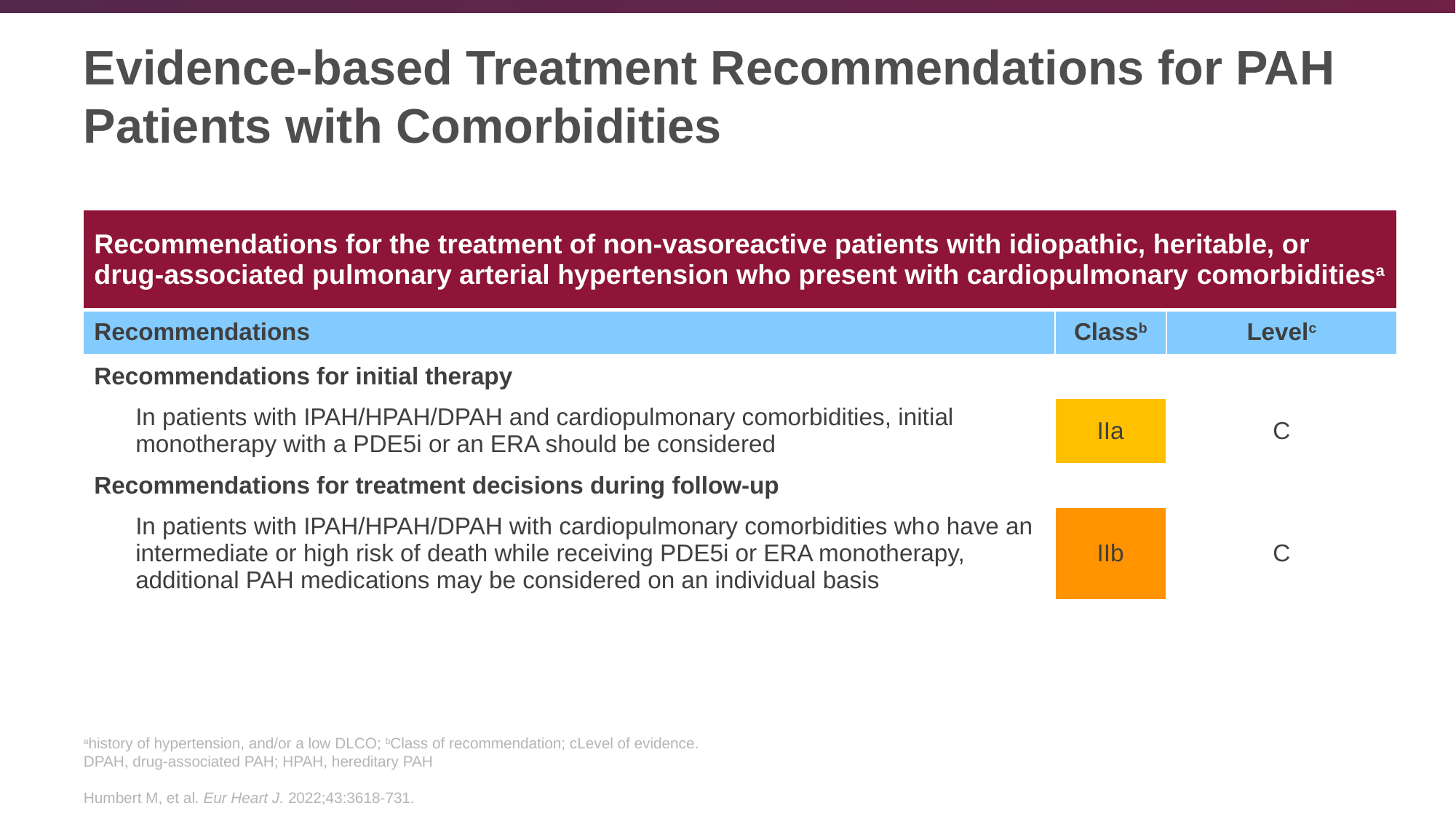

# Evidence-based Treatment Recommendations for PAH Patients with Comorbidities
| Recommendations for the treatment of non-vasoreactive patients with idiopathic, heritable, or drug-associated pulmonary arterial hypertension who present with cardiopulmonary comorbiditiesa |  |  |
| --- | --- | --- |
| Recommendations | Classb | Levelc |
| Recommendations for initial therapy |  |  |
| In patients with IPAH/HPAH/DPAH and cardiopulmonary comorbidities, initial monotherapy with a PDE5i or an ERA should be considered | IIa | C |
| Recommendations for treatment decisions during follow-up |  |  |
| In patients with IPAH/HPAH/DPAH with cardiopulmonary comorbidities who have an intermediate or high risk of death while receiving PDE5i or ERA monotherapy, additional PAH medications may be considered on an individual basis | IIb | C |
|  |  |  |
ahistory of hypertension, and/or a low DLCO; bClass of recommendation; cLevel of evidence.
DPAH, drug-associated PAH; HPAH, hereditary PAH

Humbert M, et al. Eur Heart J. 2022;43:3618-731.